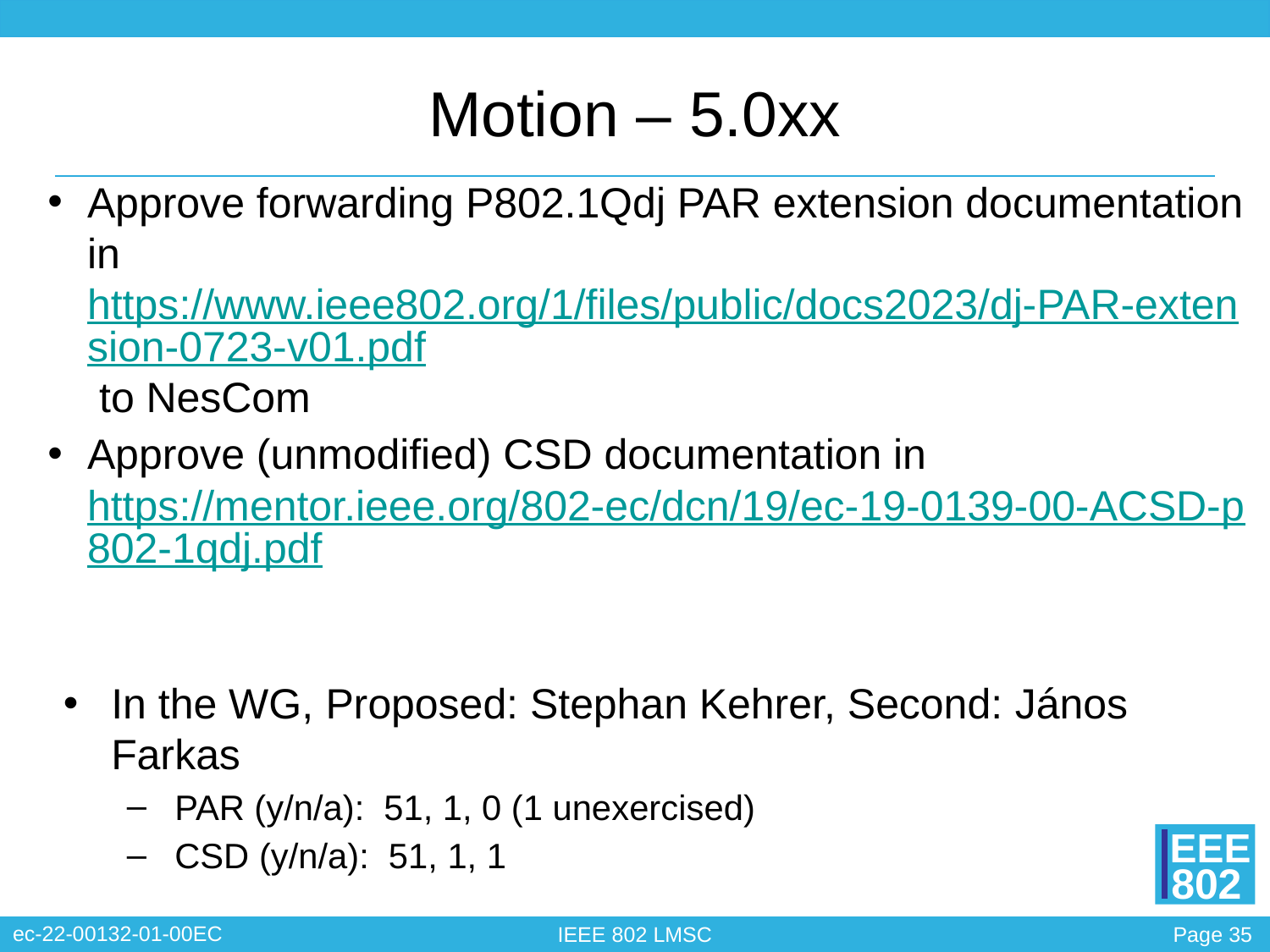

# Motion – 5.0xx
Approve forwarding P802.1Qdj PAR extension documentation in https://www.ieee802.org/1/files/public/docs2023/dj-PAR-extension-0723-v01.pdf to NesCom
Approve (unmodified) CSD documentation in https://mentor.ieee.org/802-ec/dcn/19/ec-19-0139-00-ACSD-p802-1qdj.pdf

In the WG, Proposed: Stephan Kehrer, Second: János Farkas
PAR (y/n/a):  51, 1, 0 (1 unexercised)
CSD (y/n/a):  51, 1, 1

In EC, mover: Glenn Parsons,	Second: David Law
(y/n/a): <y>,<n>,<a>